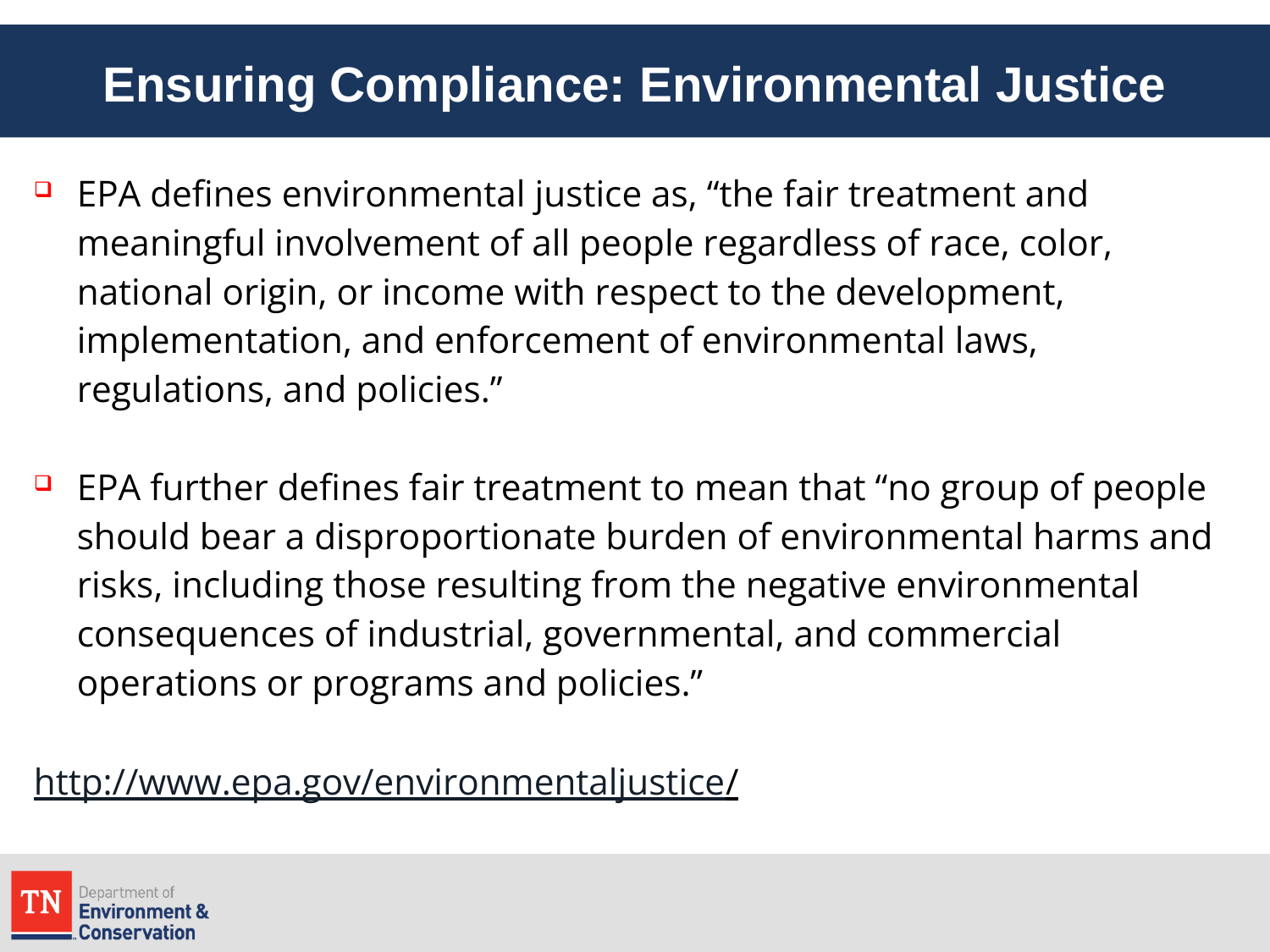

# Ensuring Compliance: Environmental Justice
EPA defines environmental justice as, “the fair treatment and meaningful involvement of all people regardless of race, color, national origin, or income with respect to the development, implementation, and enforcement of environmental laws, regulations, and policies.”

EPA further defines fair treatment to mean that “no group of people should bear a disproportionate burden of environmental harms and risks, including those resulting from the negative environmental consequences of industrial, governmental, and commercial operations or programs and policies.”

http://www.epa.gov/environmentaljustice/